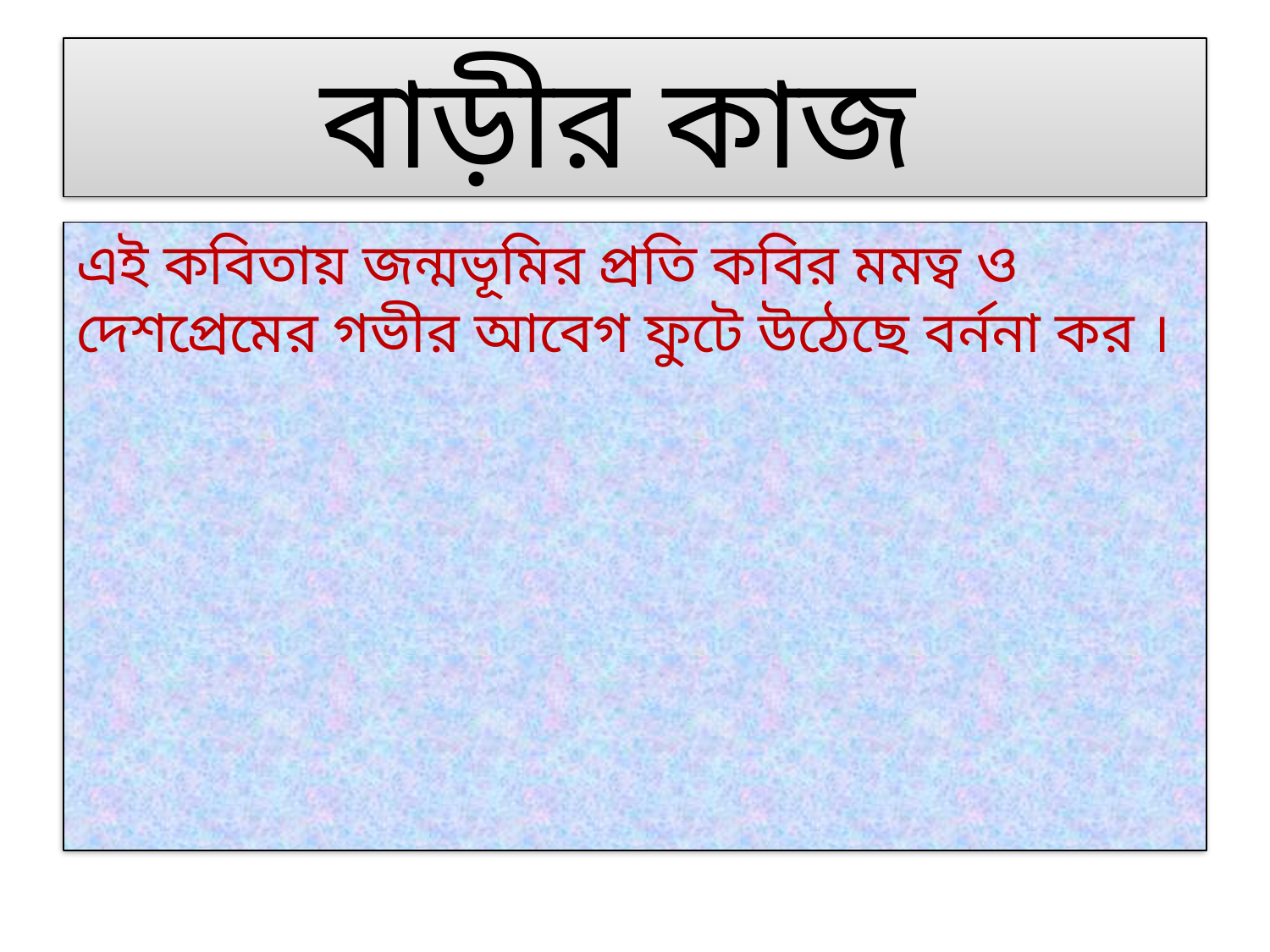

# বাড়ীর কাজ
এই কবিতায় জন্মভূমির প্রতি কবির মমত্ব ও দেশপ্রেমের গভীর আবেগ ফুটে উঠেছে বর্ননা কর ।